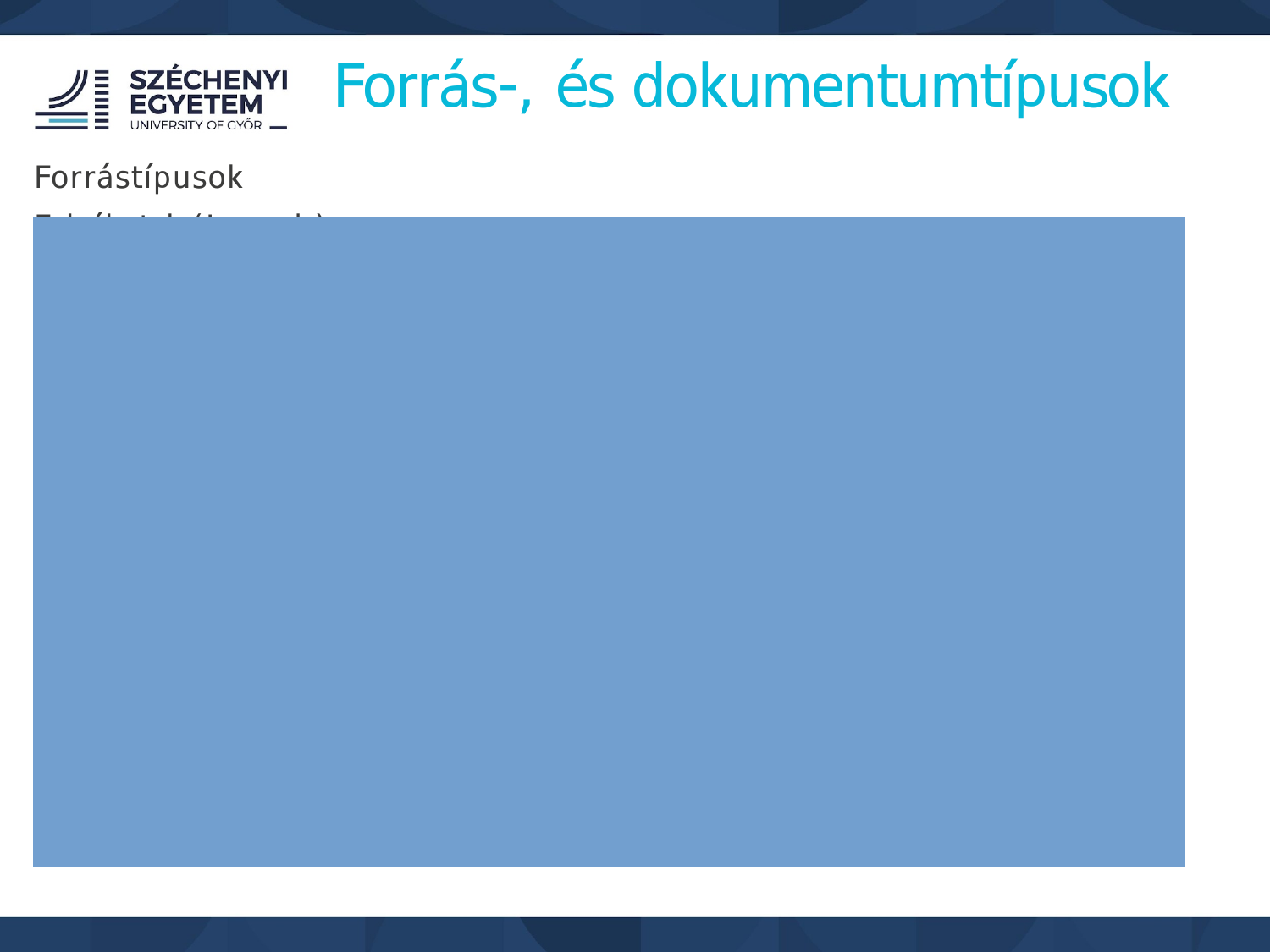

Forrás-, és dokumentumtípusok
Forrástípusok
Folyóiratok (Journals),
Könyvsorozatok (Book series)
Konferenciakötetek (Conference proceedings)
Szaklapok (Trade publications)
Egyéb - szabadalmak, másodlagos dokumentumok (Patents, Secondary documents)
Dokumentumtípusok
Cikkek (article, article in press, review, note, editorial, erratum, letter, short survey)
Könyvek (book), könyvfejezetek (chapter)
Konferenciaközlemények (conference paper)
Adatkészlet-leíró dokumentumok (data papers)
Nem tartalmaz: könyvismertetők (book reviews), konferencia absztraktok (conference meeting abstracts)
Scopus tartalmak - Útmutató, Könyv- és folyóiratlisták